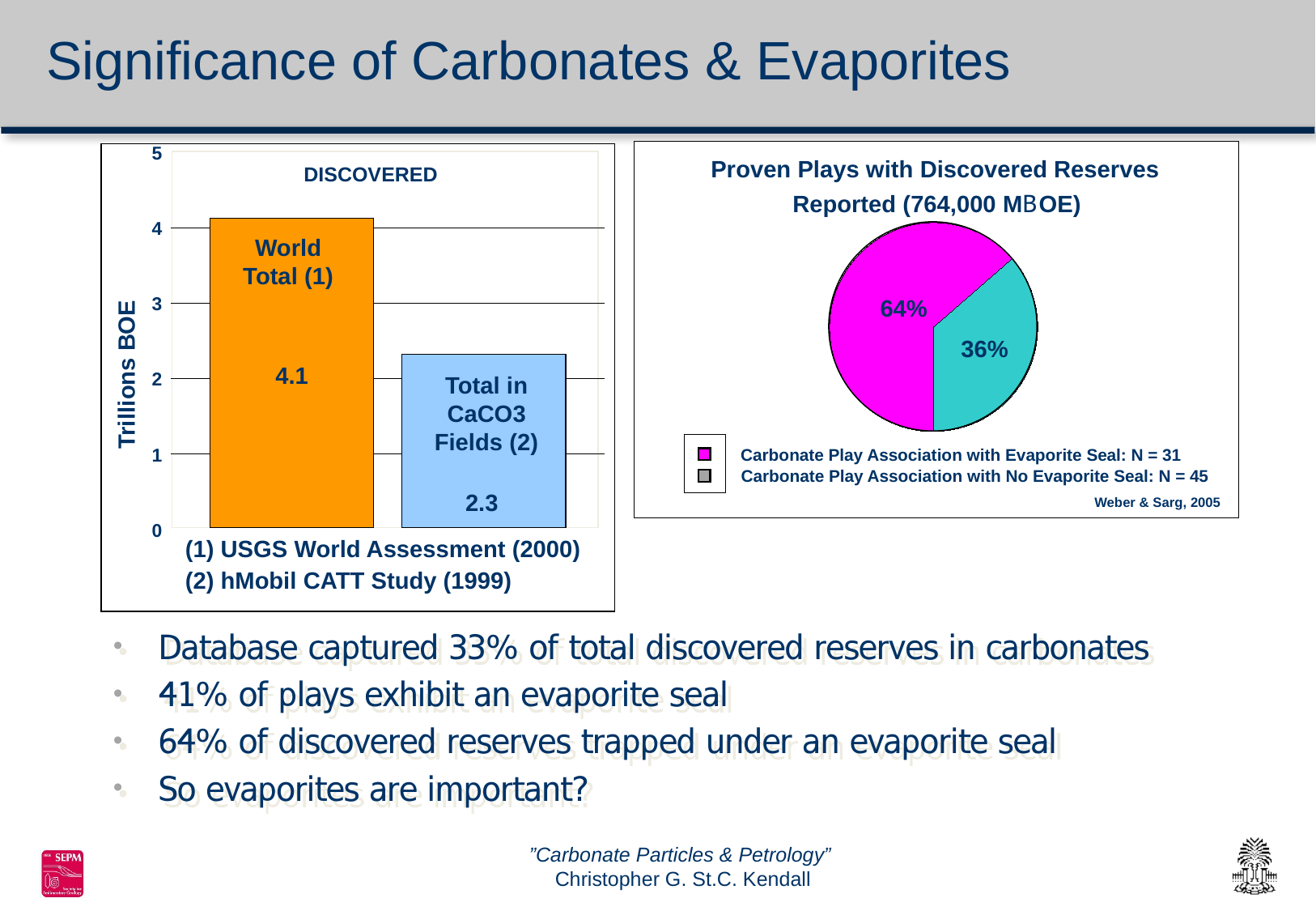

Significance of Carbonates & Evaporites

Proven Plays with Discovered Reserves
Reported (764,000 MBOE)

64%
36%

Carbonate Play Association with Evaporite Seal: N = 31

Carbonate Play Association with No Evaporite Seal: N = 45

Weber & Sarg, 2005
5

DISCOVERED

4

World
Total (1)
56%World Total Reserves in Carbonates
56% Total Reserves in Carbonates
3

Total
Reserves

Trillions BOE
4.1
2
Total in
CaCO3
Fields (2)

Carbonate
Fraction
1

2.3
0
(1) USGS World Assessment (2000)
(2) hMobil CATT Study (1999)
Database captured 33% of total discovered reserves in carbonates
41% of plays exhibit an evaporite seal
64% of discovered reserves trapped under an evaporite seal
So evaporites are important?